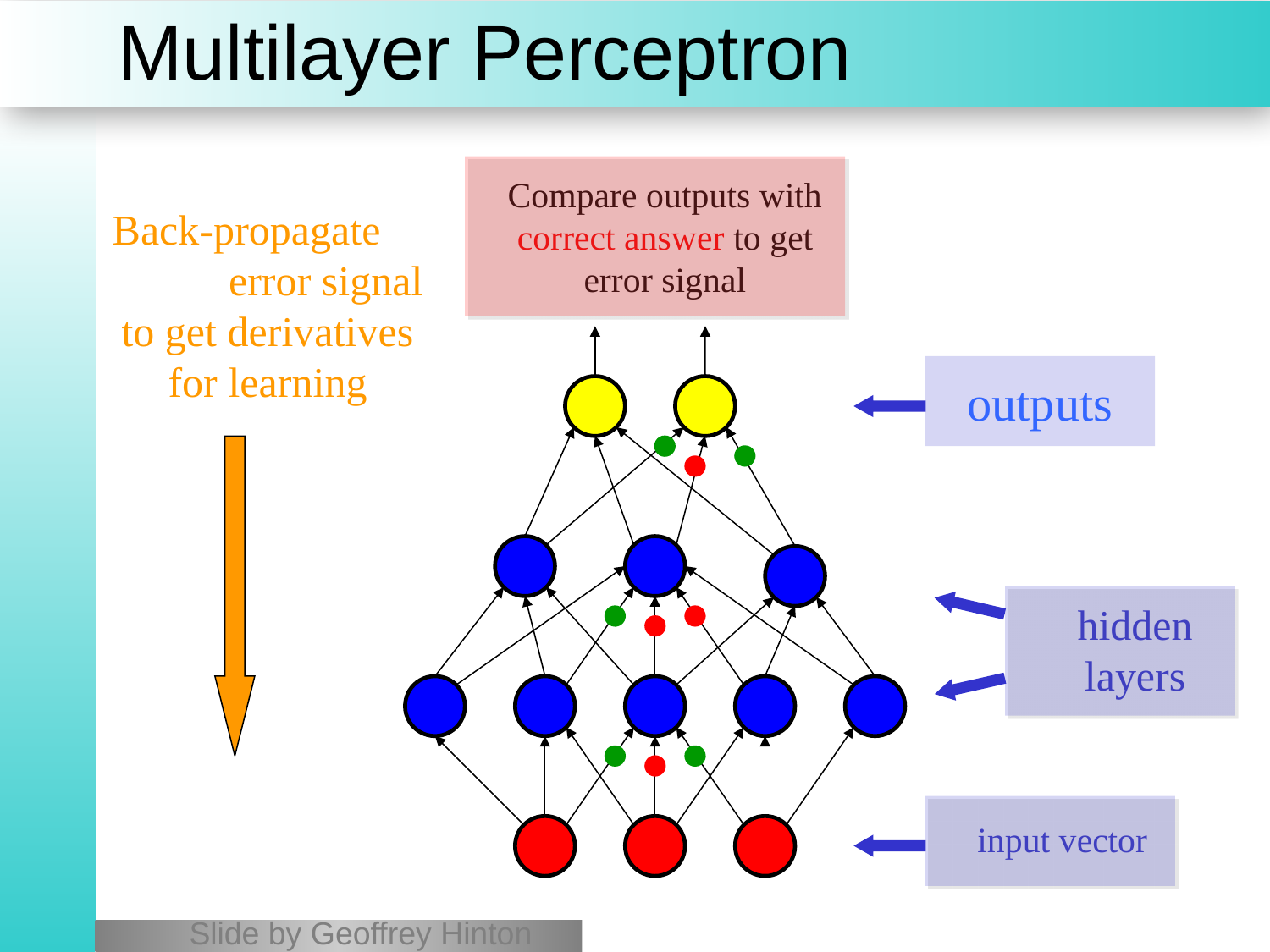

# Multilayer Perceptron

Compare outputs with correct answer to get error signal
Back-propagate                error signal to get derivatives for learning
outputs

hidden layers

input vector

Slide by Geoffrey Hinton